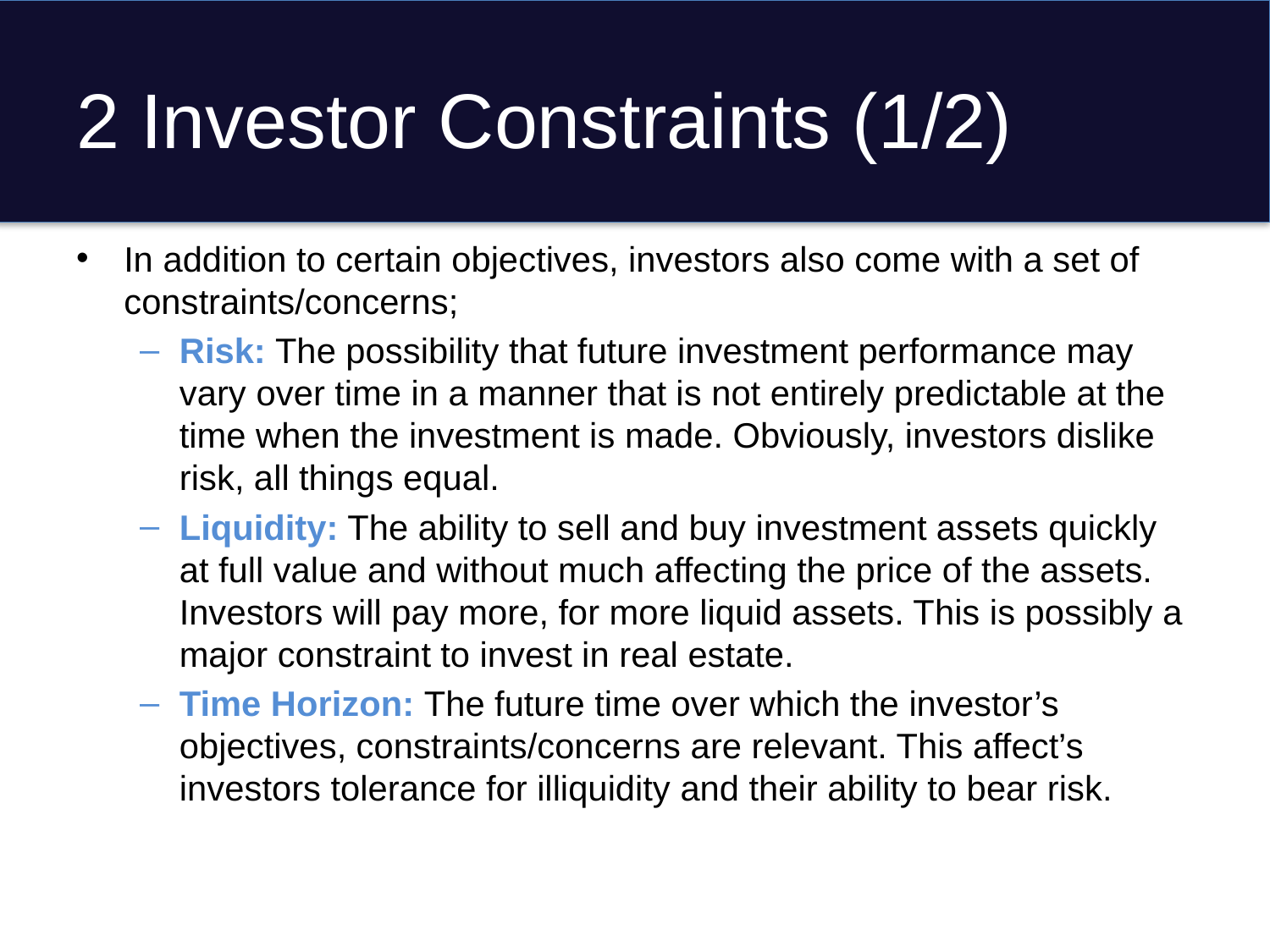

# 2 Investor Constraints (1/2)
In addition to certain objectives, investors also come with a set of constraints/concerns;
Risk: The possibility that future investment performance may vary over time in a manner that is not entirely predictable at the time when the investment is made. Obviously, investors dislike risk, all things equal.
Liquidity: The ability to sell and buy investment assets quickly at full value and without much affecting the price of the assets. Investors will pay more, for more liquid assets. This is possibly a major constraint to invest in real estate.
Time Horizon: The future time over which the investor’s objectives, constraints/concerns are relevant. This affect’s investors tolerance for illiquidity and their ability to bear risk.